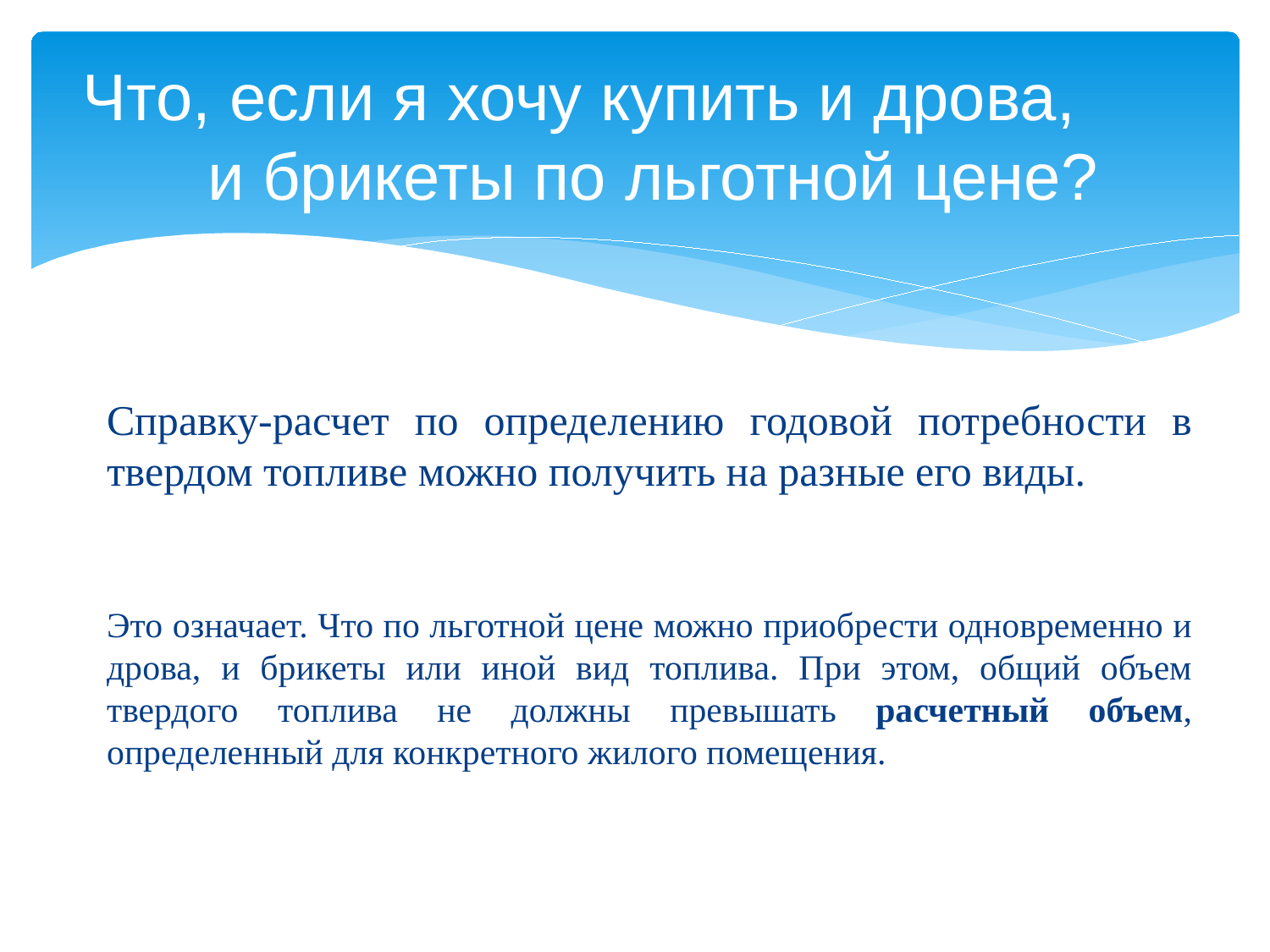

# Что, если я хочу купить и дрова,         и брикеты по льготной цене?
Справку-расчет по определению годовой потребности в твердом топливе можно получить на разные его виды.
Это означает. Что по льготной цене можно приобрести одновременно и дрова, и брикеты или иной вид топлива. При этом, общий объем твердого топлива не должны превышать расчетный объем, определенный для конкретного жилого помещения.